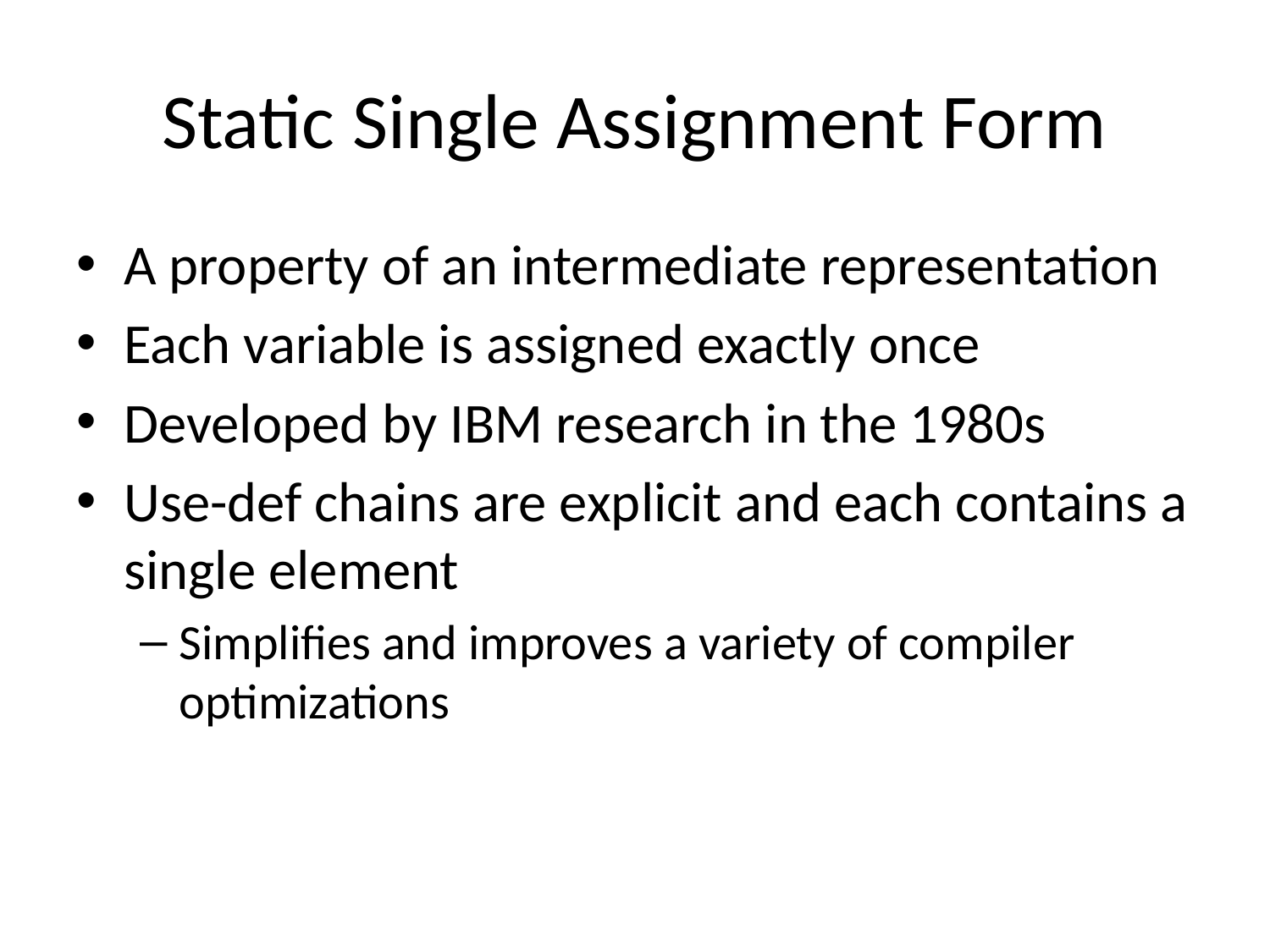

# Static Single Assignment Form
A property of an intermediate representation
Each variable is assigned exactly once
Developed by IBM research in the 1980s
Use-def chains are explicit and each contains a single element
Simplifies and improves a variety of compiler optimizations